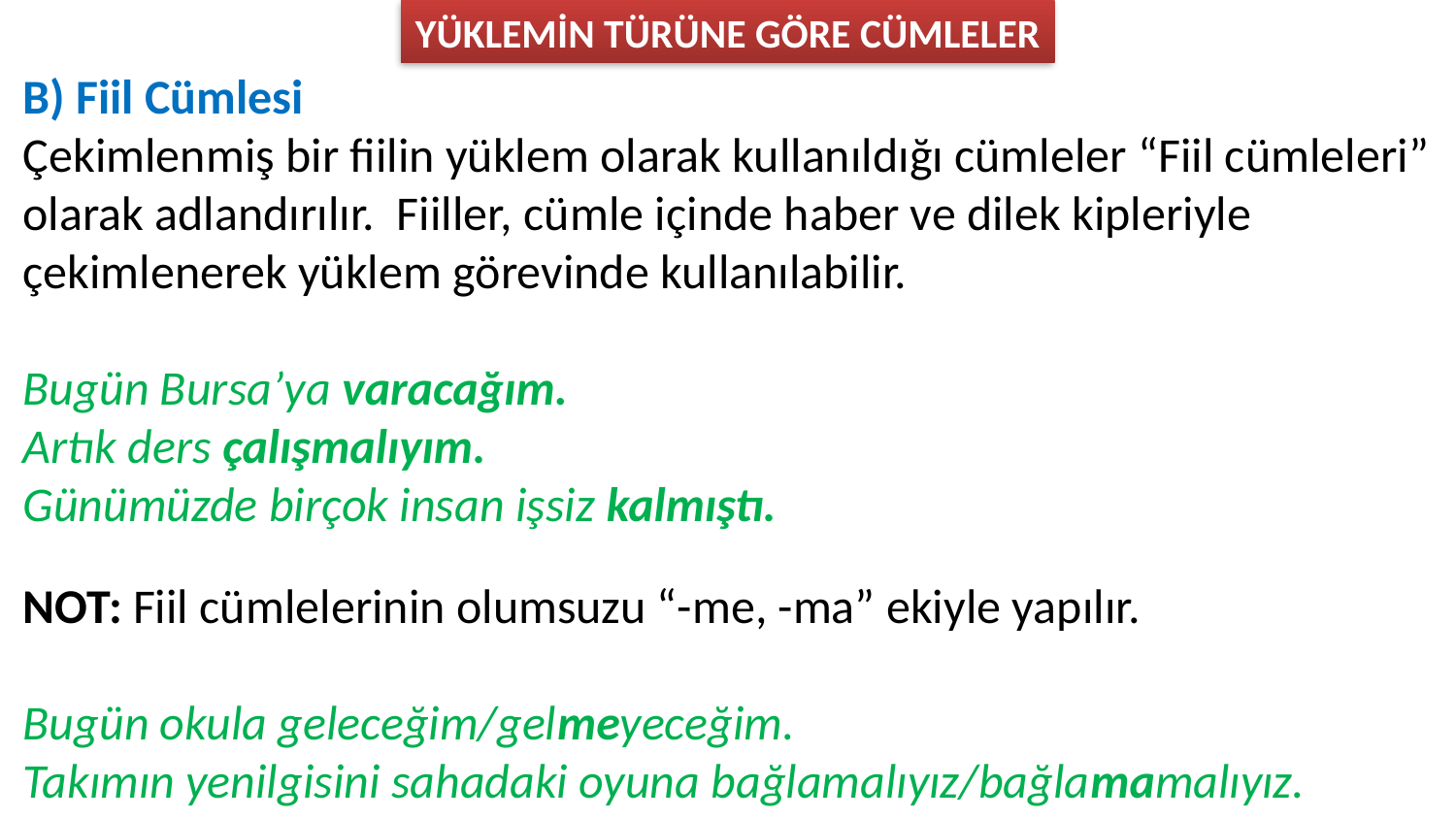

YÜKLEMİN TÜRÜNE GÖRE CÜMLELER
B) Fiil Cümlesi
Çekimlenmiş bir fiilin yüklem olarak kullanıldığı cümleler “Fiil cümleleri” olarak adlandırılır.  Fiiller, cümle içinde haber ve dilek kipleriyle çekimlenerek yüklem görevinde kullanılabilir.

Bugün Bursa’ya varacağım.
Artık ders çalışmalıyım.
Günümüzde birçok insan işsiz kalmıştı.

NOT: Fiil cümlelerinin olumsuzu “-me, -ma” ekiyle yapılır.

Bugün okula geleceğim/gelmeyeceğim.
Takımın yenilgisini sahadaki oyuna bağlamalıyız/bağlamamalıyız.